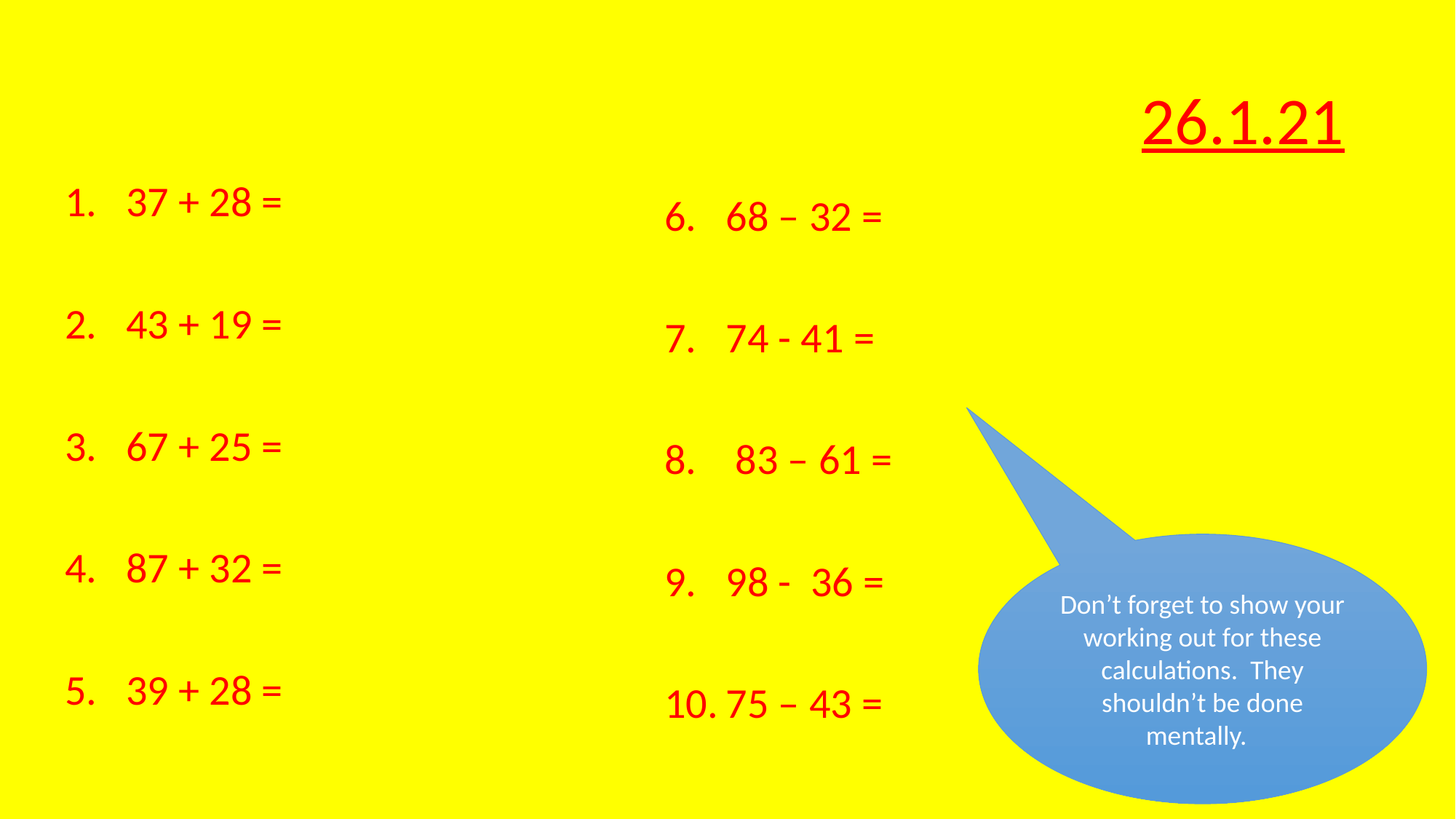

# 26.1.21
1.   37 + 28 =

2.   43 + 19 =

3.   67 + 25 =

4.   87 + 32 =

5.   39 + 28 =
68 – 32 =

74 - 41 =

 83 – 61 =

98 -  36 =

75 – 43 =

Don’t forget to show your working out for these calculations.  They shouldn’t be done mentally.